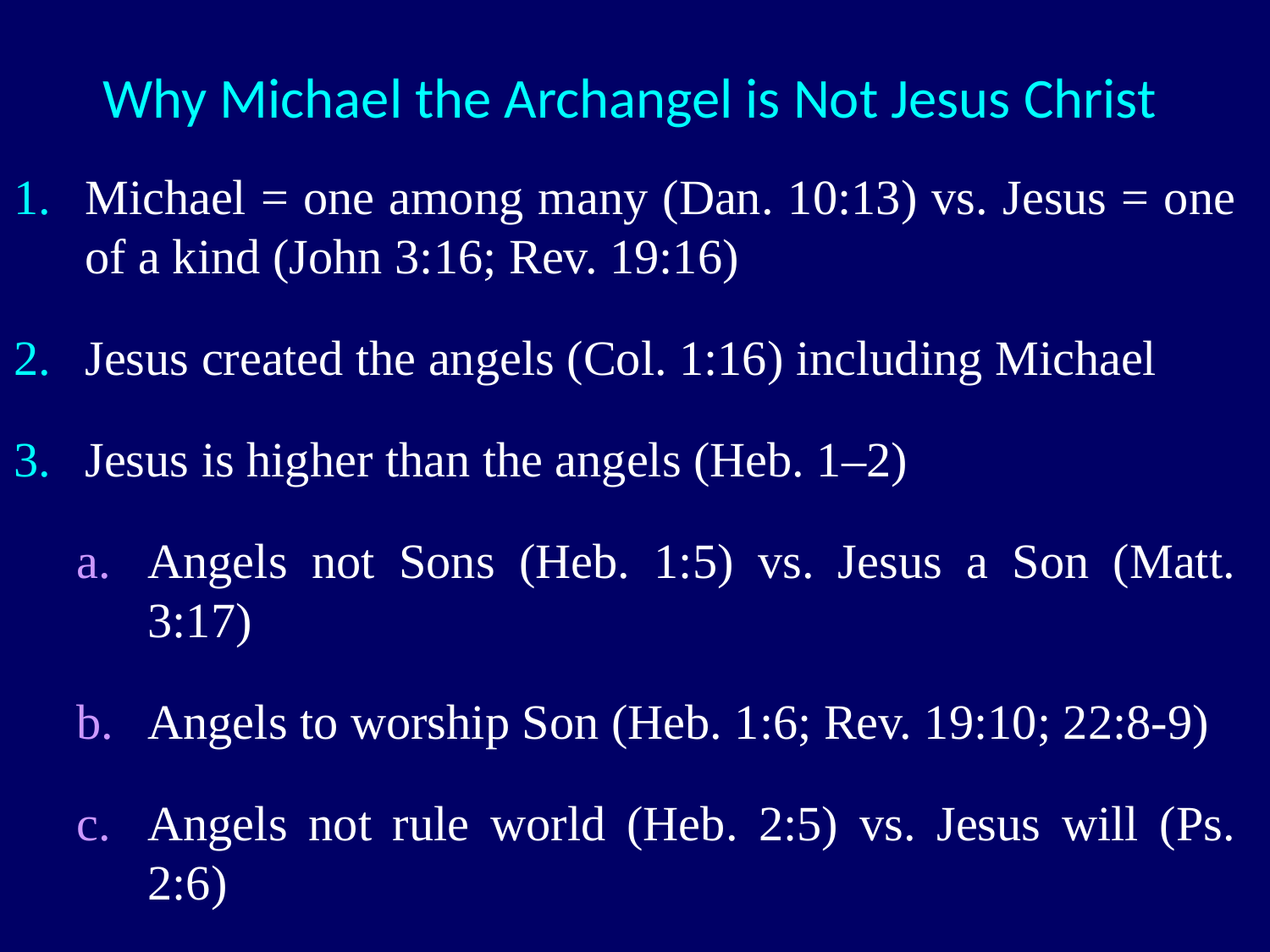

# Why Michael the Archangel is Not Jesus Christ
Michael = one among many (Dan. 10:13) vs. Jesus = one of a kind (John 3:16; Rev. 19:16)
Jesus created the angels (Col. 1:16) including Michael
Jesus is higher than the angels (Heb. 1‒2)
Angels not Sons (Heb. 1:5) vs. Jesus a Son (Matt. 3:17)
Angels to worship Son (Heb. 1:6; Rev. 19:10; 22:8-9)
Angels not rule world (Heb. 2:5) vs. Jesus will (Ps. 2:6)